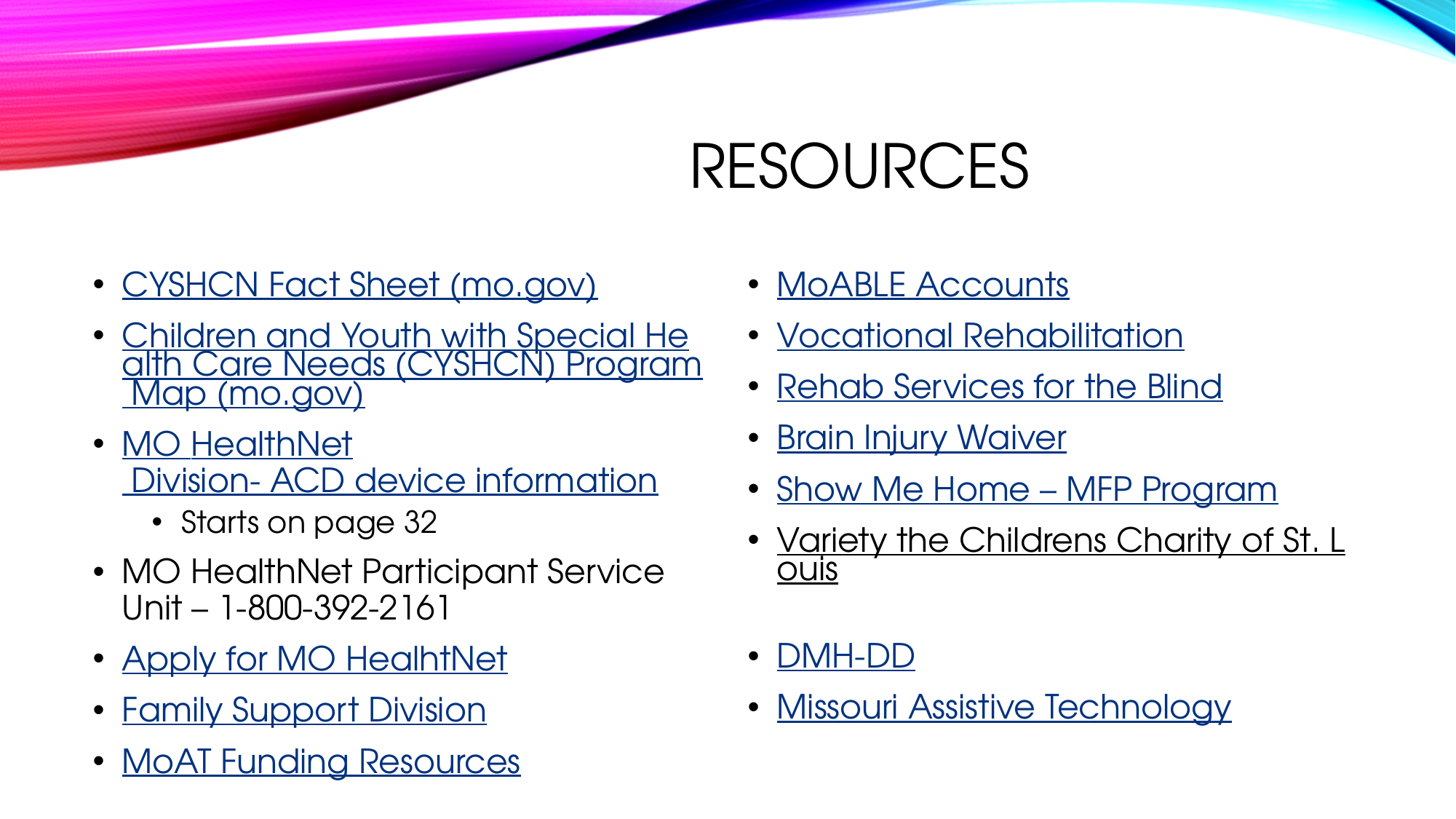

# Resources
CYSHCN Fact Sheet (mo.gov)
Children and Youth with Special Health Care Needs (CYSHCN) Program Map (mo.gov)
MO HealthNet Division- ACD device information
Starts on page 32
MO HealthNet Participant Service Unit – 1-800-392-2161
Apply for MO HealhtNet
Family Support Division
MoAT Funding Resources

MoABLE Accounts
Vocational Rehabilitation
Rehab Services for the Blind
Brain Injury Waiver
Show Me Home – MFP Program
Variety the Childrens Charity of St. Louis
DMH-DD
Missouri Assistive Technology